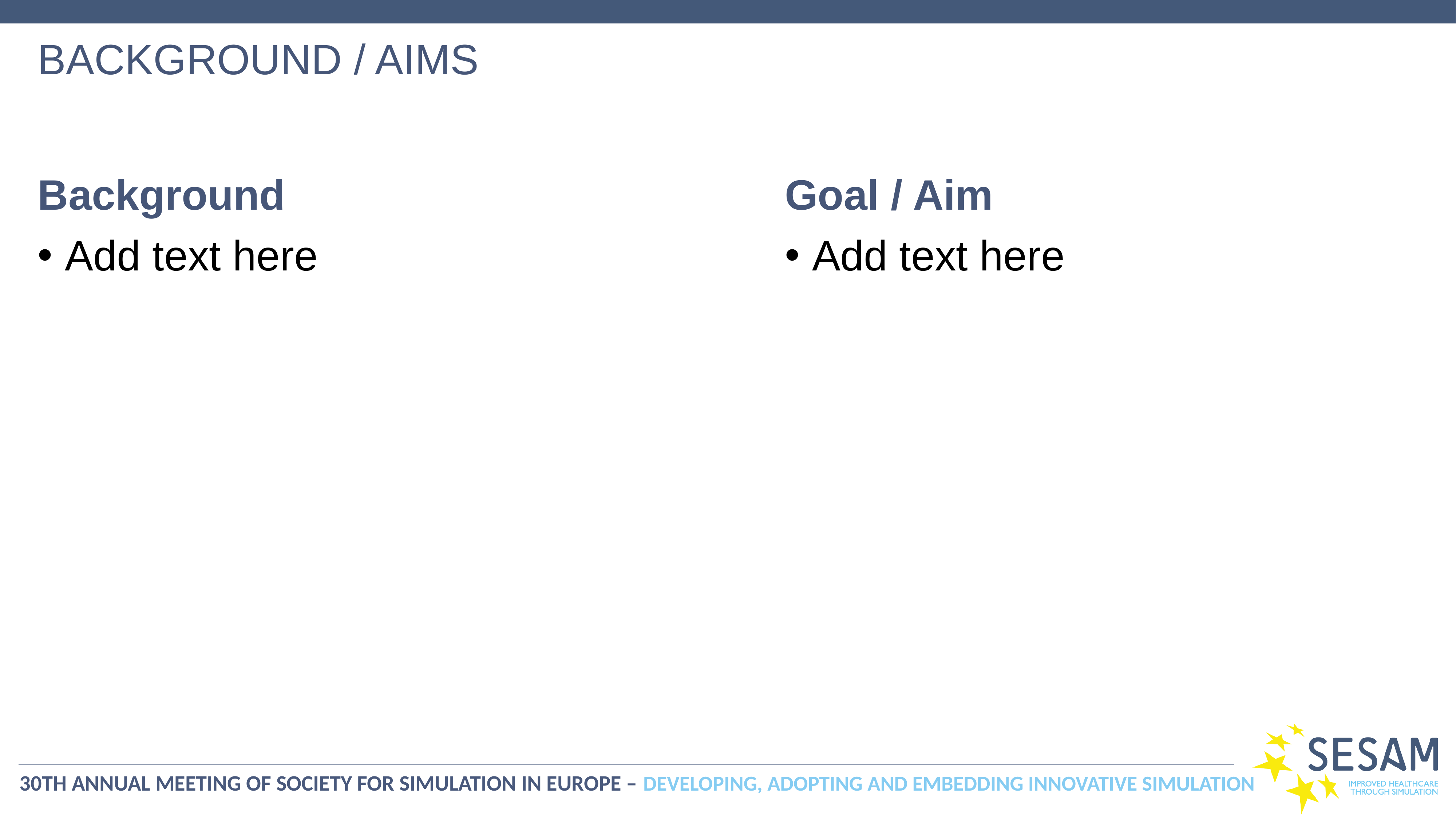

# BACKGROUND / AIMS
Background
Add text here
Goal / Aim
Add text here